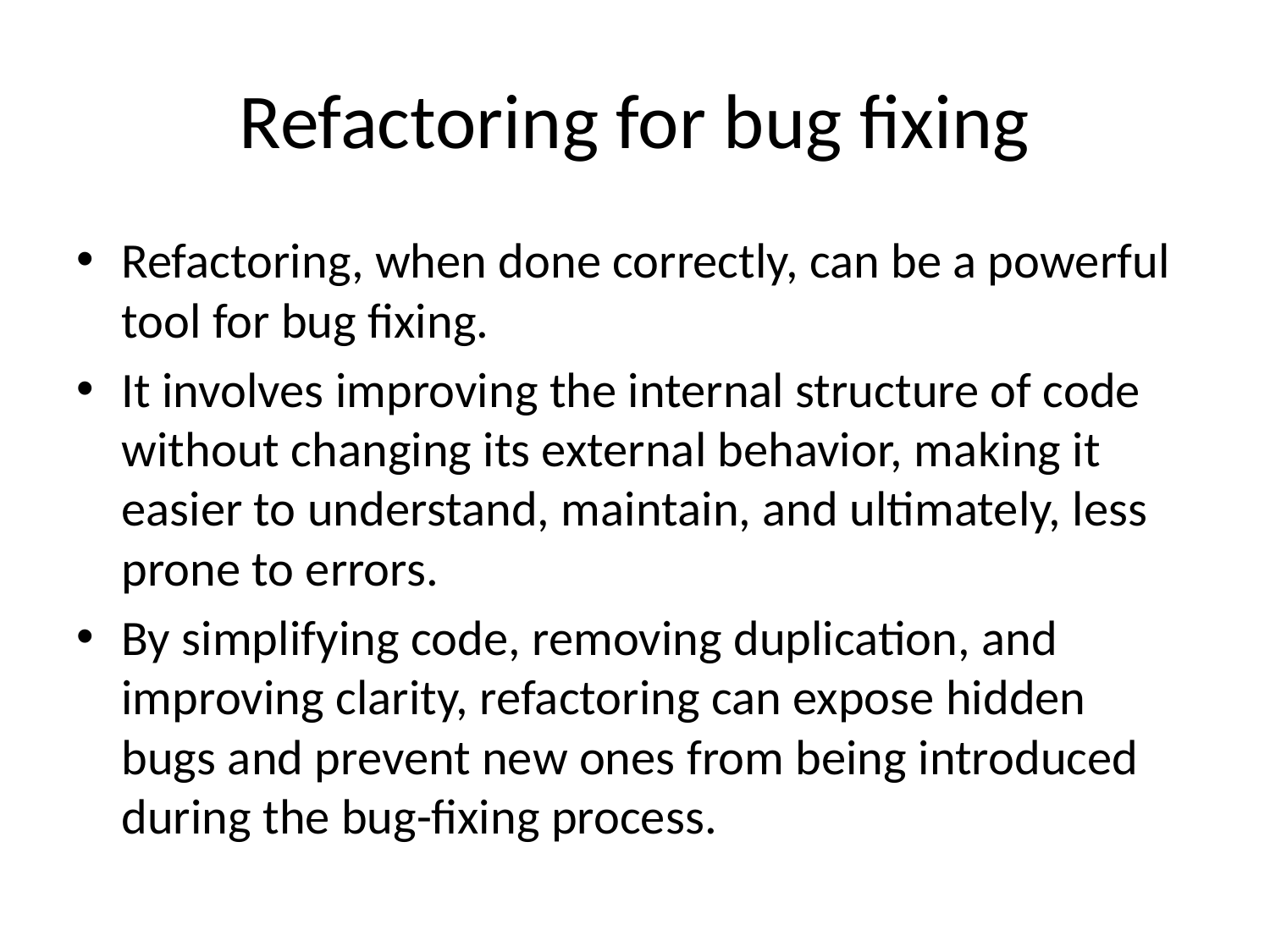

# Refactoring for bug fixing
Refactoring, when done correctly, can be a powerful tool for bug fixing.
It involves improving the internal structure of code without changing its external behavior, making it easier to understand, maintain, and ultimately, less prone to errors.
By simplifying code, removing duplication, and improving clarity, refactoring can expose hidden bugs and prevent new ones from being introduced during the bug-fixing process.